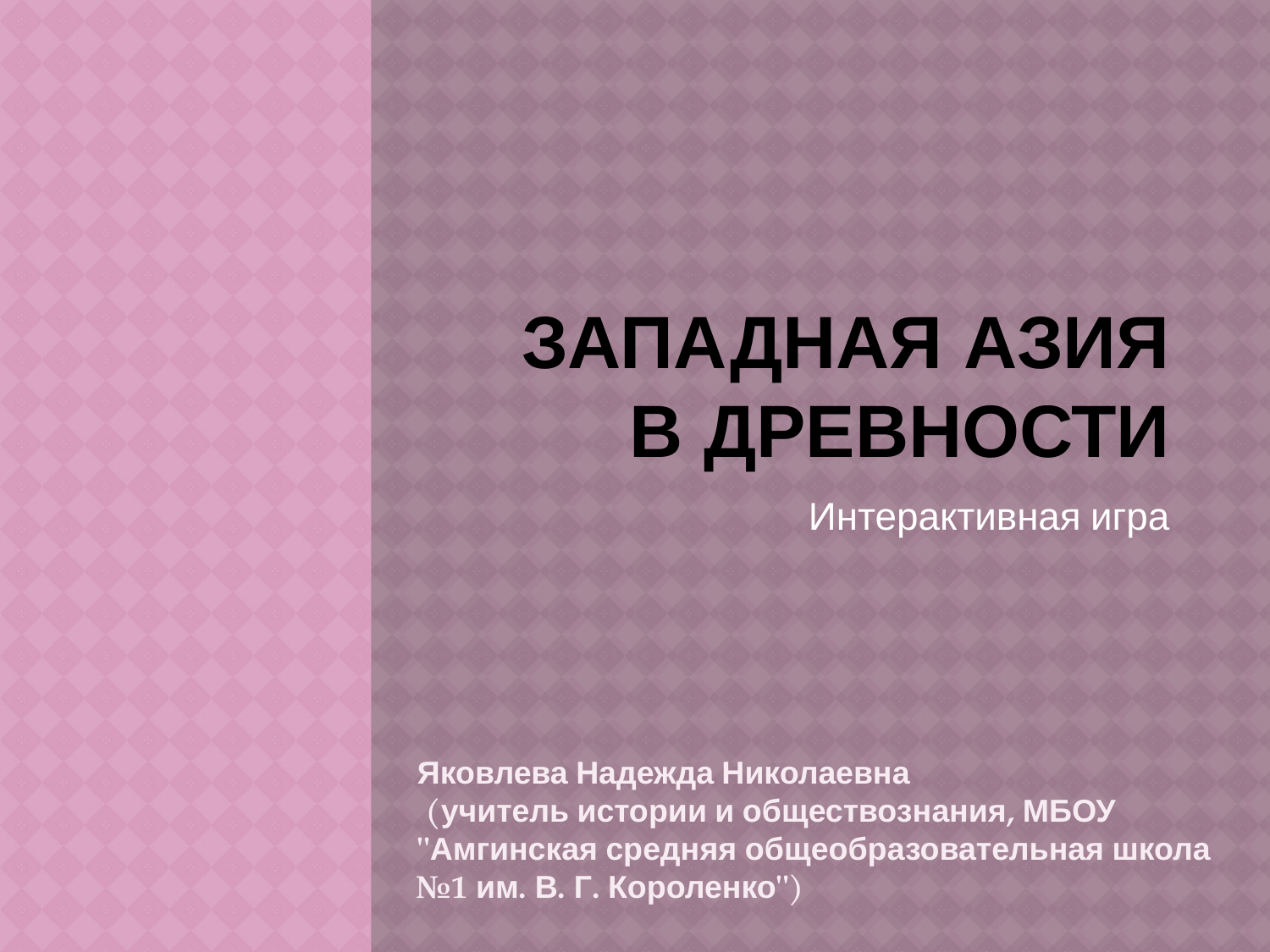

# Западная Азия в древности
Интерактивная игра
Яковлева Надежда Николаевна
 (учитель истории и обществознания, МБОУ "Амгинская средняя общеобразовательная школа №1 им. В. Г. Короленко")